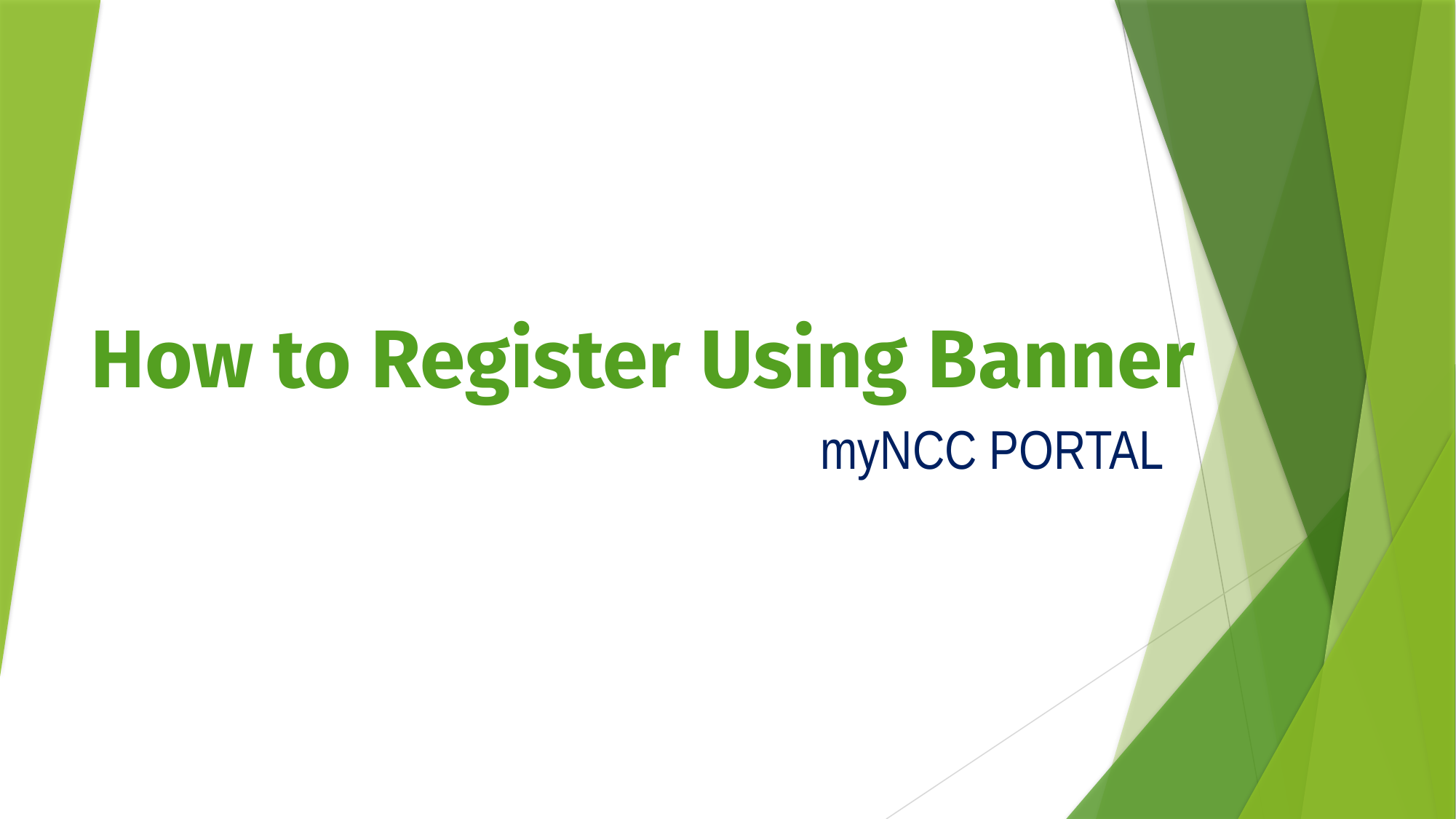

# How to Register Using Banner
myNCC PORTAL